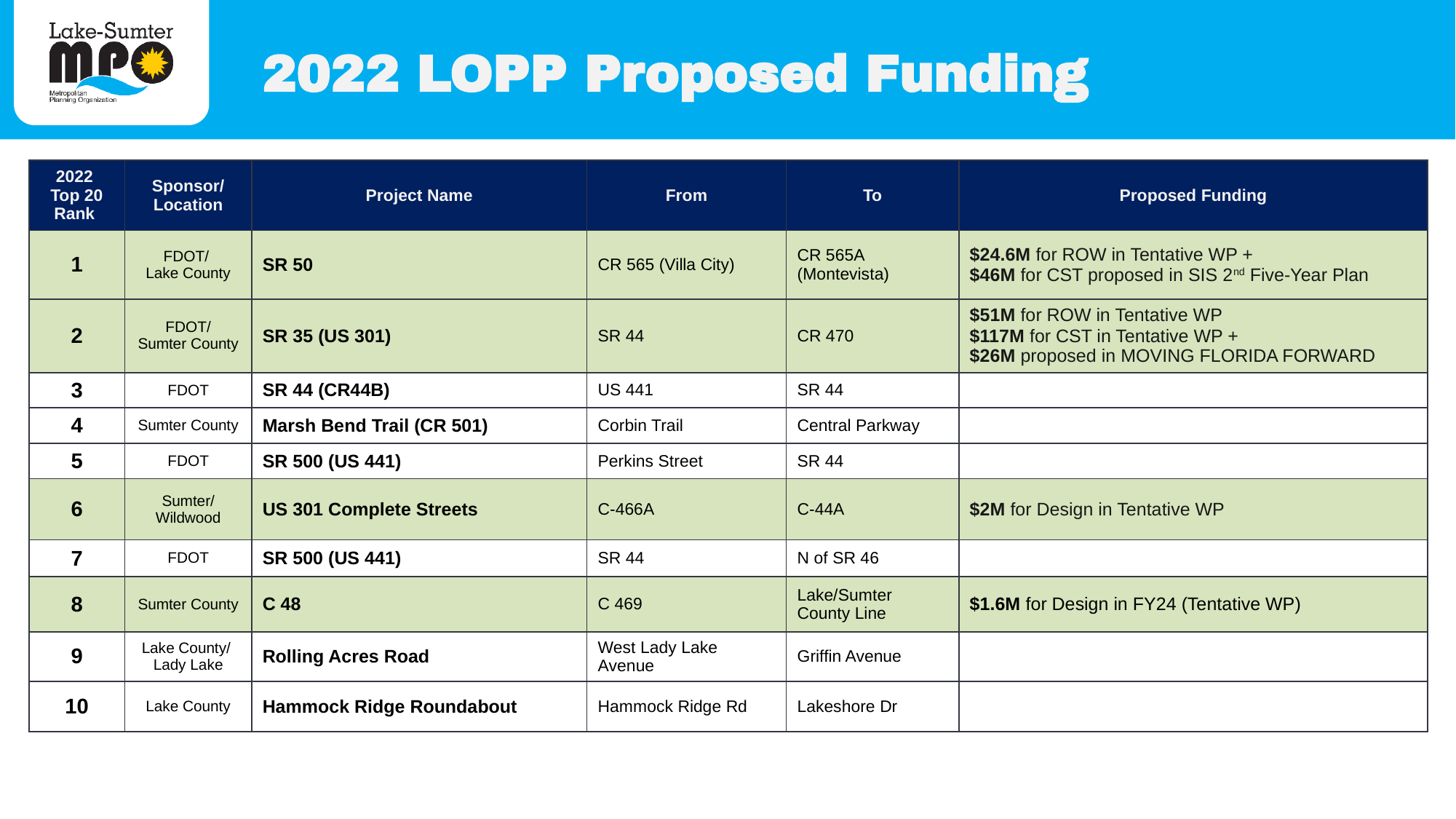

# 2022 LOPP Proposed Funding
| 2022 Top 20 Rank | Sponsor/ Location | Project Name | From | To | Proposed Funding |
| --- | --- | --- | --- | --- | --- |
| 1 | FDOT/ Lake County | SR 50 | CR 565 (Villa City) | CR 565A (Montevista) | $24.6M for ROW in Tentative WP + $46M for CST proposed in SIS 2nd Five-Year Plan |
| 2 | FDOT/ Sumter County | SR 35 (US 301) | SR 44 | CR 470 | $51M for ROW in Tentative WP $117M for CST in Tentative WP + $26M proposed in MOVING FLORIDA FORWARD |
| 3 | FDOT | SR 44 (CR44B) | US 441 | SR 44 |  |
| 4 | Sumter County | Marsh Bend Trail (CR 501) | Corbin Trail | Central Parkway |  |
| 5 | FDOT | SR 500 (US 441) | Perkins Street | SR 44 |  |
| 6 | Sumter/ Wildwood | US 301 Complete Streets | C-466A | C-44A | $2M for Design in Tentative WP |
| 7 | FDOT | SR 500 (US 441) | SR 44 | N of SR 46 |  |
| 8 | Sumter County | C 48 | C 469 | Lake/Sumter County Line | $1.6M for Design in FY24 (Tentative WP) |
| 9 | Lake County/ Lady Lake | Rolling Acres Road | West Lady Lake Avenue | Griffin Avenue |  |
| 10 | Lake County | Hammock Ridge Roundabout | Hammock Ridge Rd | Lakeshore Dr |  |